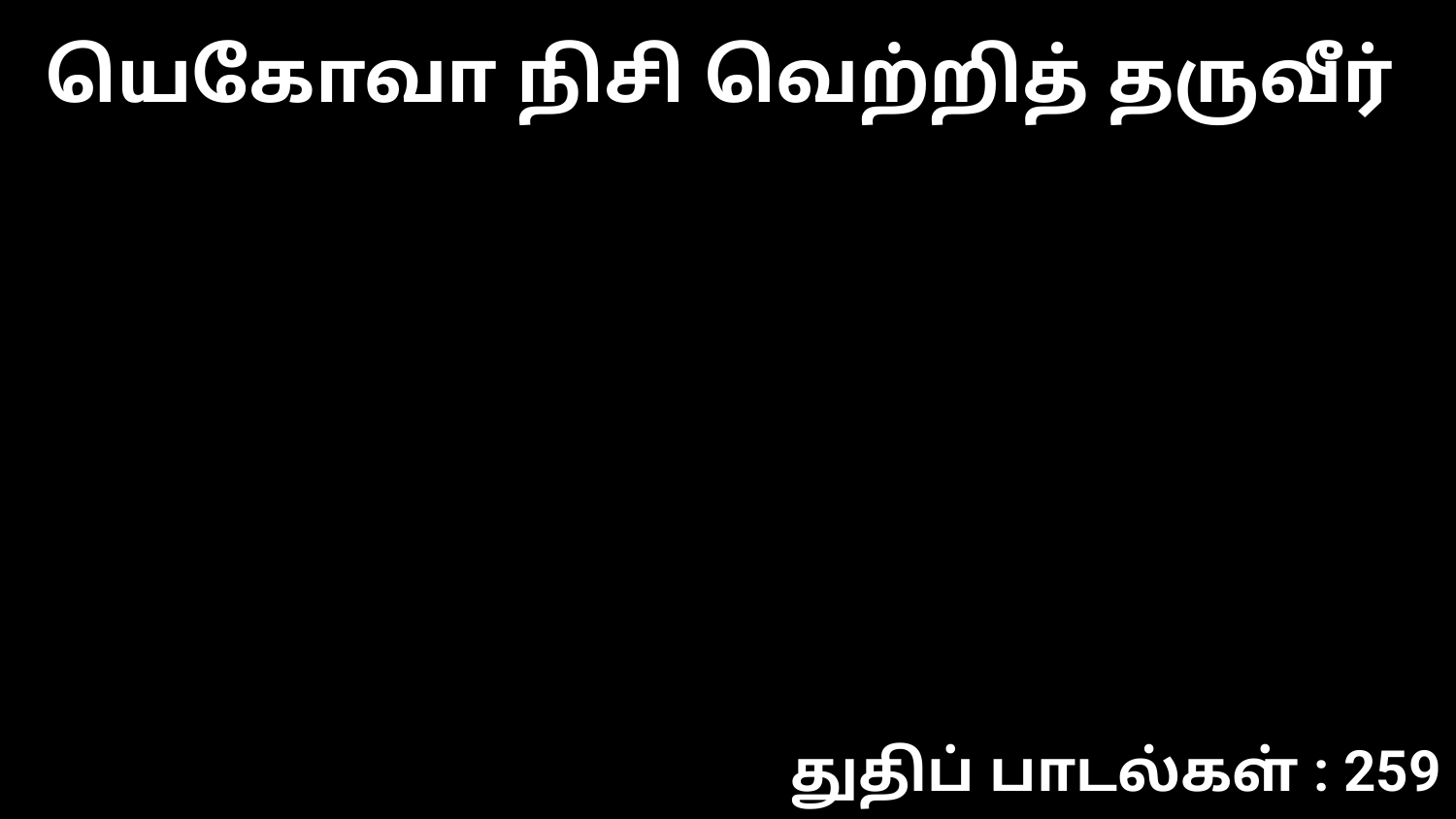

யெகோவா நிசி வெற்றித் தருவீர்
துதிப் பாடல்கள் : 259